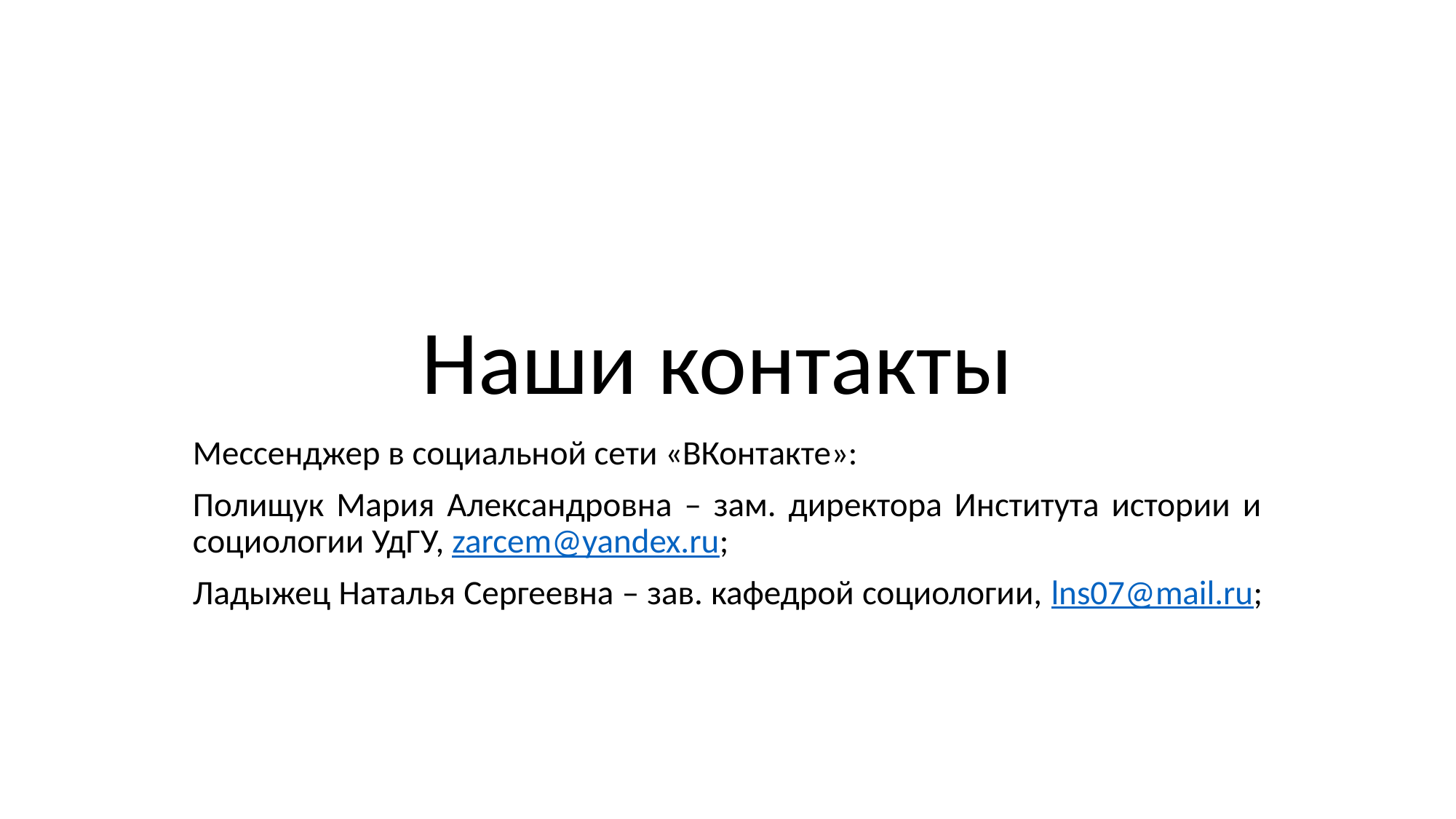

# Наши контакты
Мессенджер в социальной сети «ВКонтакте»:
Полищук Мария Александровна – зам. директора Института истории и социологии УдГУ, zarcem@yandex.ru;
Ладыжец Наталья Сергеевна – зав. кафедрой социологии, lns07@mail.ru;